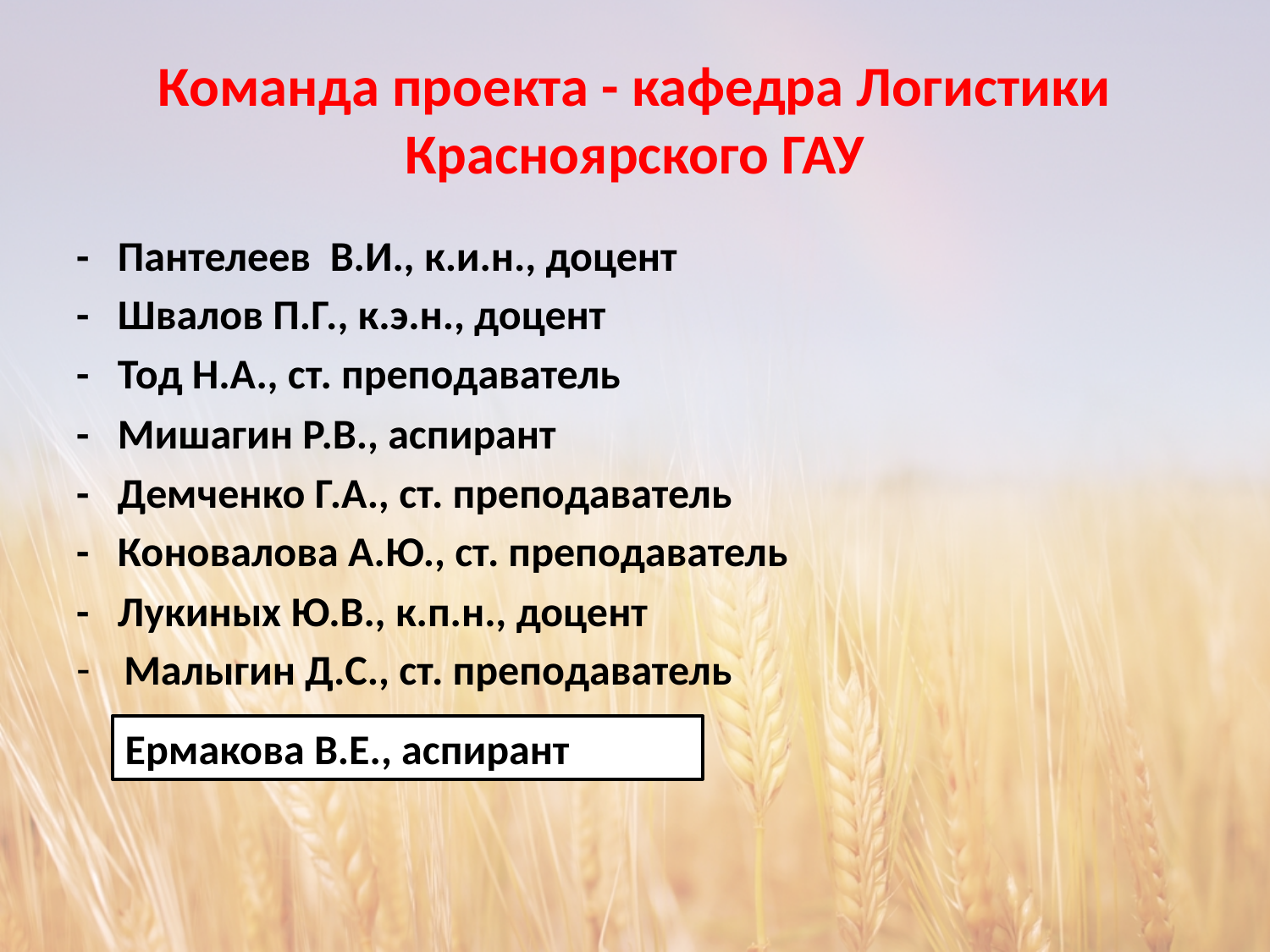

# Команда проекта - кафедра Логистики Красноярского ГАУ
-   Пантелеев  В.И., к.и.н., доцент
-   Швалов П.Г., к.э.н., доцент
-   Тод Н.А., ст. преподаватель
-   Мишагин Р.В., аспирант
-   Демченко Г.А., ст. преподаватель
-   Коновалова А.Ю., ст. преподаватель
-   Лукиных Ю.В., к.п.н., доцент
Малыгин Д.С., ст. преподаватель
Ермакова В.Е., аспирант